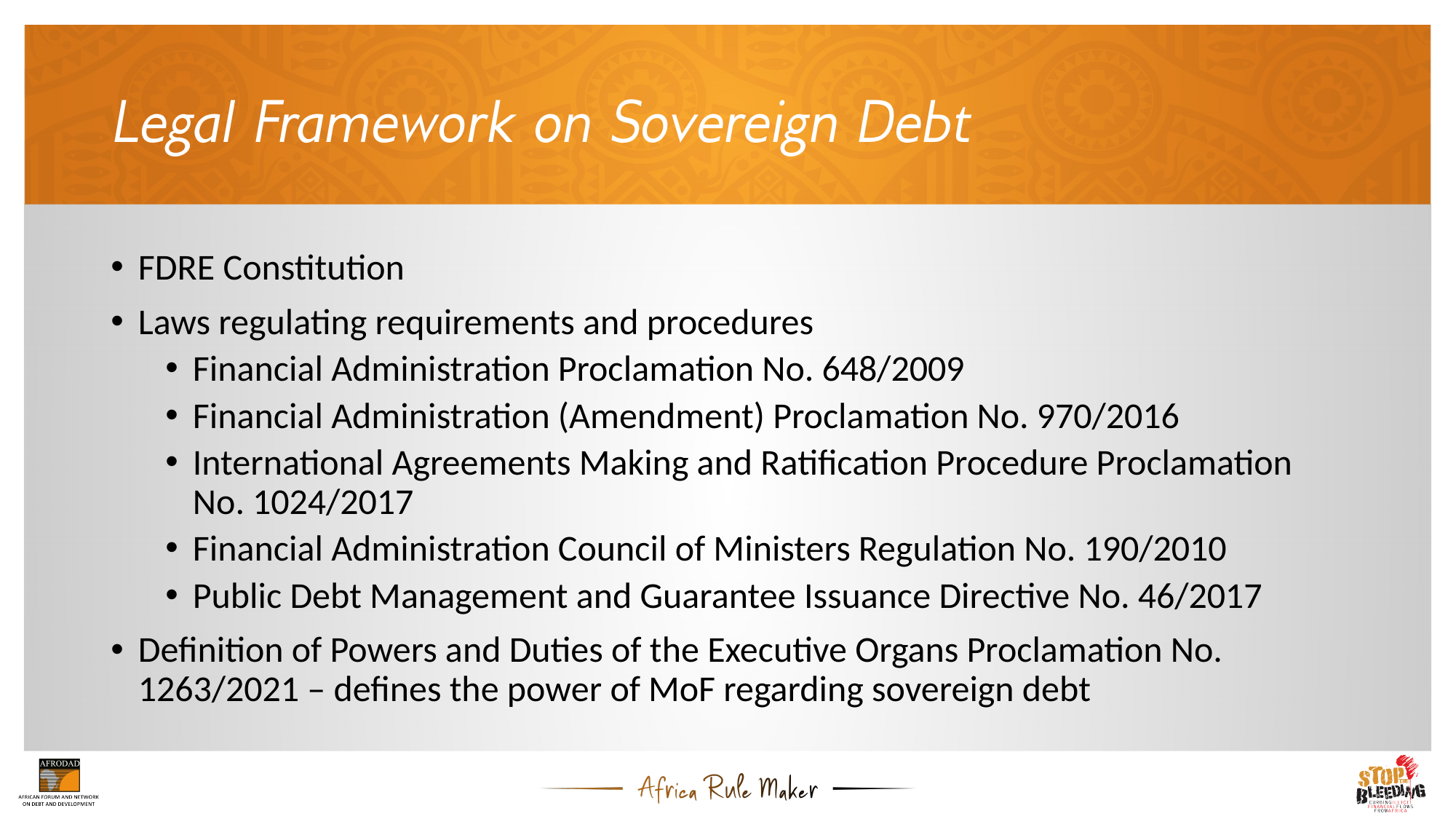

# Legal Framework on Sovereign Debt
FDRE Constitution
Laws regulating requirements and procedures
Financial Administration Proclamation No. 648/2009
Financial Administration (Amendment) Proclamation No. 970/2016
International Agreements Making and Ratification Procedure Proclamation No. 1024/2017
Financial Administration Council of Ministers Regulation No. 190/2010
Public Debt Management and Guarantee Issuance Directive No. 46/2017
Definition of Powers and Duties of the Executive Organs Proclamation No. 1263/2021 – defines the power of MoF regarding sovereign debt